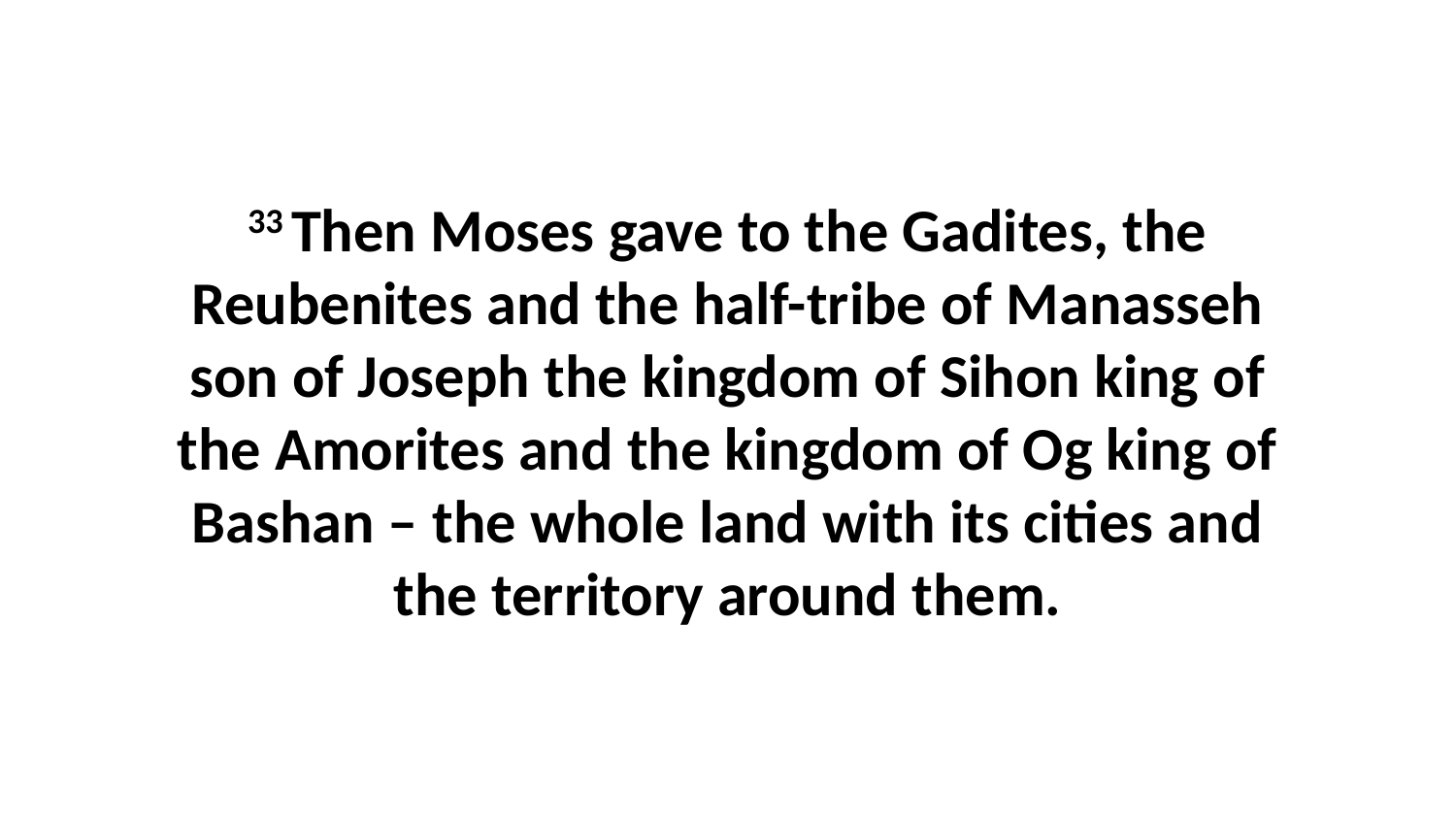

33 Then Moses gave to the Gadites, the Reubenites and the half-tribe of Manasseh son of Joseph the kingdom of Sihon king of the Amorites and the kingdom of Og king of Bashan – the whole land with its cities and the territory around them.